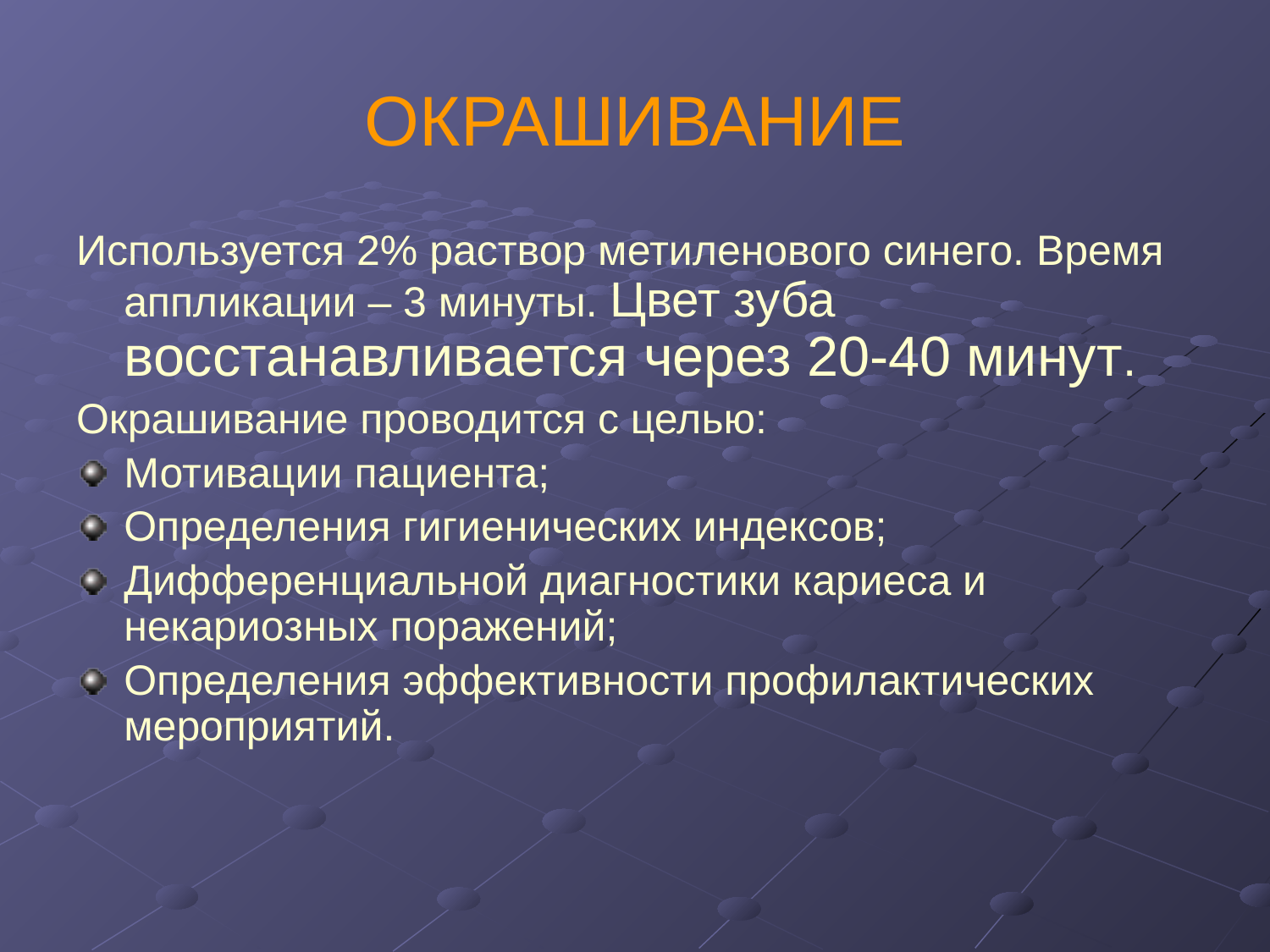

ОКРАШИВАНИЕ
Используется 2% раствор метиленового синего. Время аппликации – 3 минуты. Цвет зуба восстанавливается через 20-40 минут.
Окрашивание проводится с целью:
Мотивации пациента;
Определения гигиенических индексов;
Дифференциальной диагностики кариеса и некариозных поражений;
Определения эффективности профилактических мероприятий.